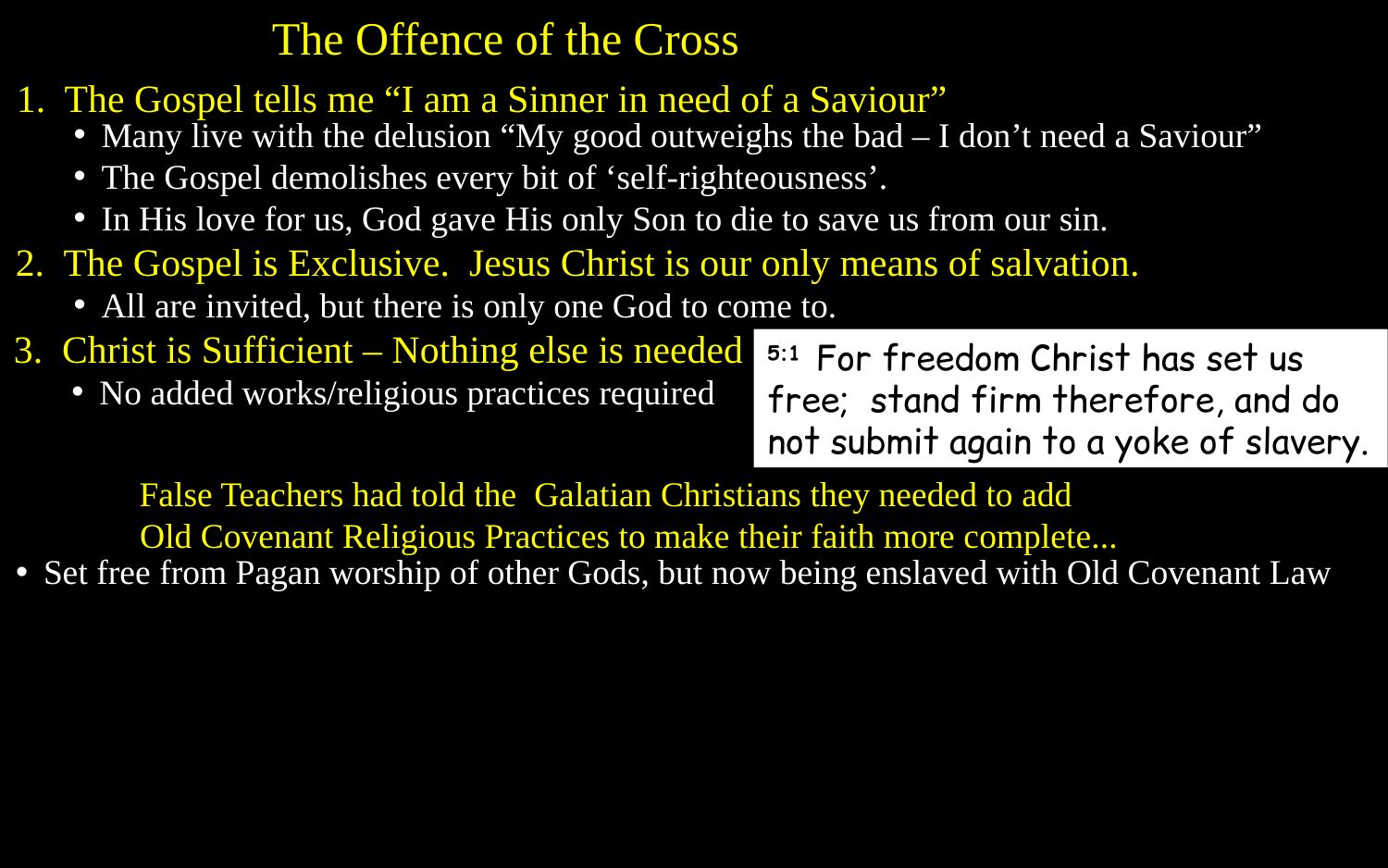

The Offence of the Cross
1.  The Gospel tells me “I am a Sinner in need of a Saviour”
Many live with the delusion “My good outweighs the bad – I don’t need a Saviour”
The Gospel demolishes every bit of ‘self-righteousness’.
In His love for us, God gave His only Son to die to save us from our sin.
2.  The Gospel is Exclusive.  Jesus Christ is our only means of salvation.
All are invited, but there is only one God to come to.
3.  Christ is Sufficient – Nothing else is needed
5:1 For freedom Christ has set us free;  stand firm therefore, and do not submit again to a yoke of slavery.
No added works/religious practices required
False Teachers had told the  Galatian Christians they needed to add Old Covenant Religious Practices to make their faith more complete...
Set free from Pagan worship of other Gods, but now being enslaved with Old Covenant Law